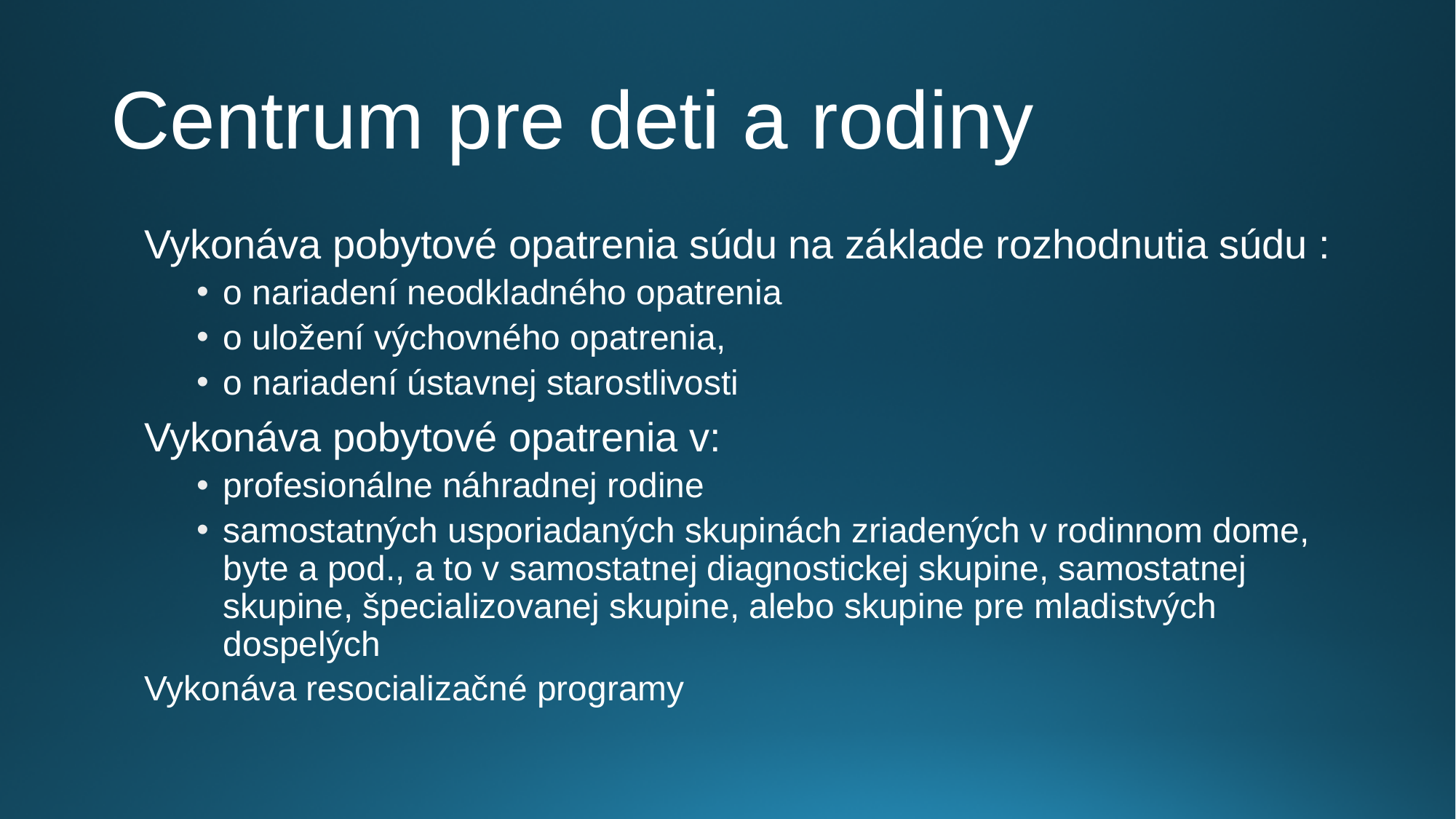

# Centrum pre deti a rodiny
Vykonáva pobytové opatrenia súdu na základe rozhodnutia súdu :
o nariadení neodkladného opatrenia
o uložení výchovného opatrenia,
o nariadení ústavnej starostlivosti
Vykonáva pobytové opatrenia v:
profesionálne náhradnej rodine
samostatných usporiadaných skupinách zriadených v rodinnom dome, byte a pod., a to v samostatnej diagnostickej skupine, samostatnej skupine, špecializovanej skupine, alebo skupine pre mladistvých dospelých
Vykonáva resocializačné programy